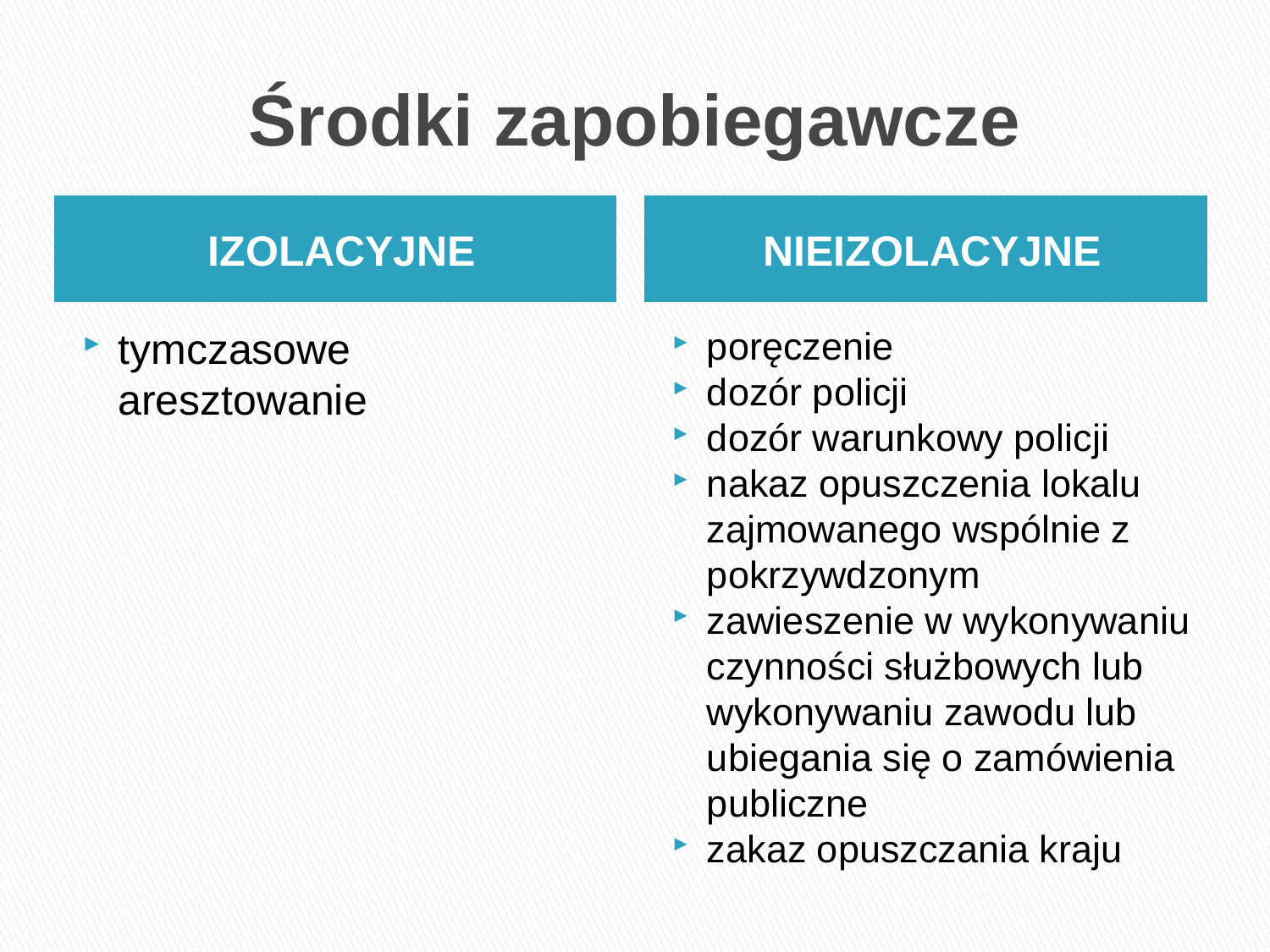

# Środki zapobiegawcze
IZOLACYJNE
NIEIZOLACYJNE
tymczasowe aresztowanie
poręczenie
dozór policji
dozór warunkowy policji
nakaz opuszczenia lokalu zajmowanego wspólnie z pokrzywdzonym
zawieszenie w wykonywaniu czynności służbowych lub wykonywaniu zawodu lub ubiegania się o zamówienia publiczne
zakaz opuszczania kraju